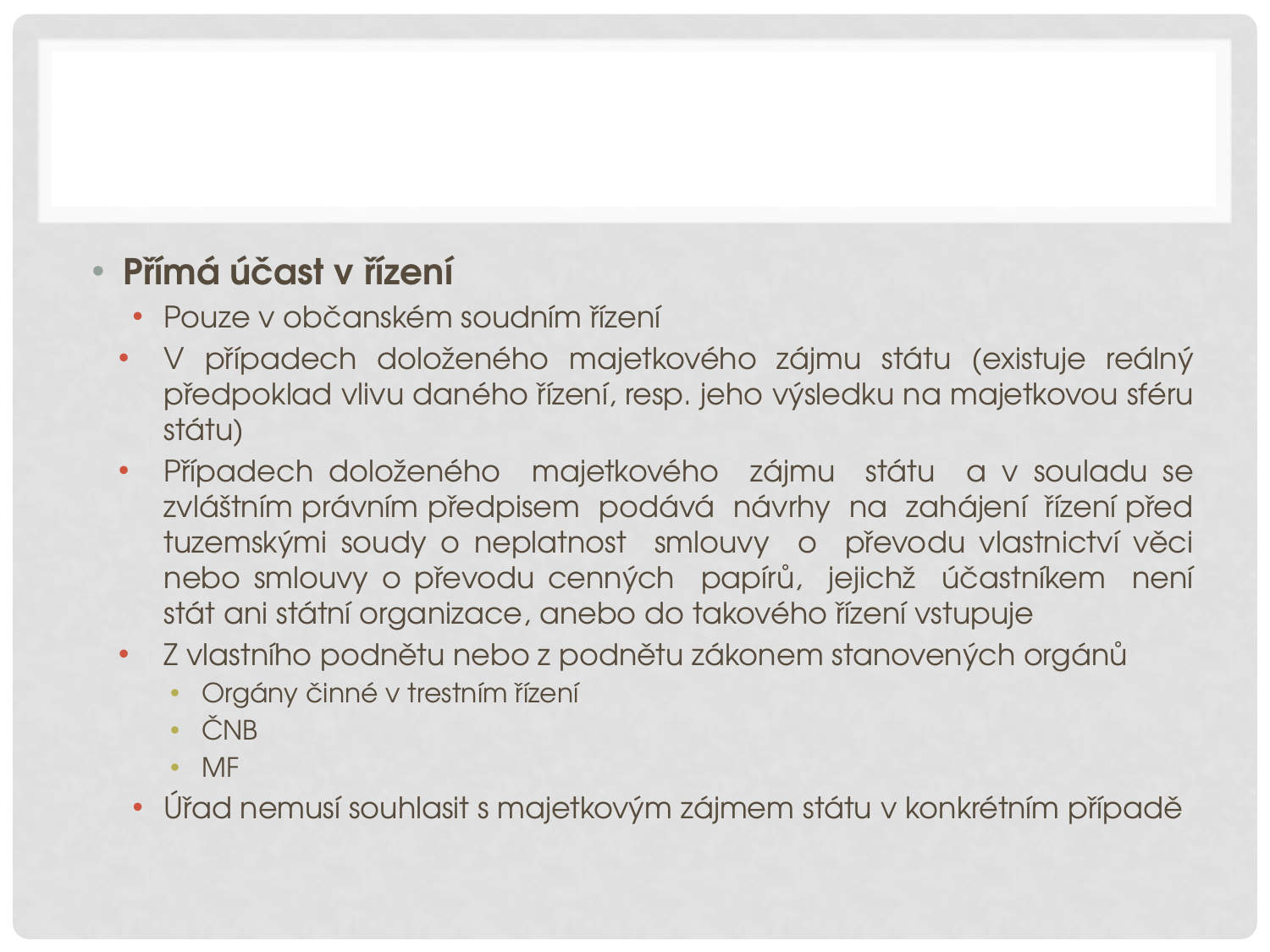

#
Přímá účast v řízení
Pouze v občanském soudním řízení
V případech doloženého majetkového zájmu státu (existuje reálný předpoklad vlivu daného řízení, resp. jeho výsledku na majetkovou sféru státu)
Případech doloženého  majetkového  zájmu  státu  a v souladu se zvláštním právním předpisem  podává  návrhy  na  zahájení  řízení před tuzemskými soudy o neplatnost  smlouvy  o  převodu vlastnictví věci nebo smlouvy o převodu cenných  papírů,  jejichž  účastníkem  není stát ani státní organizace, anebo do takového řízení vstupuje
Z vlastního podnětu nebo z podnětu zákonem stanovených orgánů
Orgány činné v trestním řízení
ČNB
MF
Úřad nemusí souhlasit s majetkovým zájmem státu v konkrétním případě